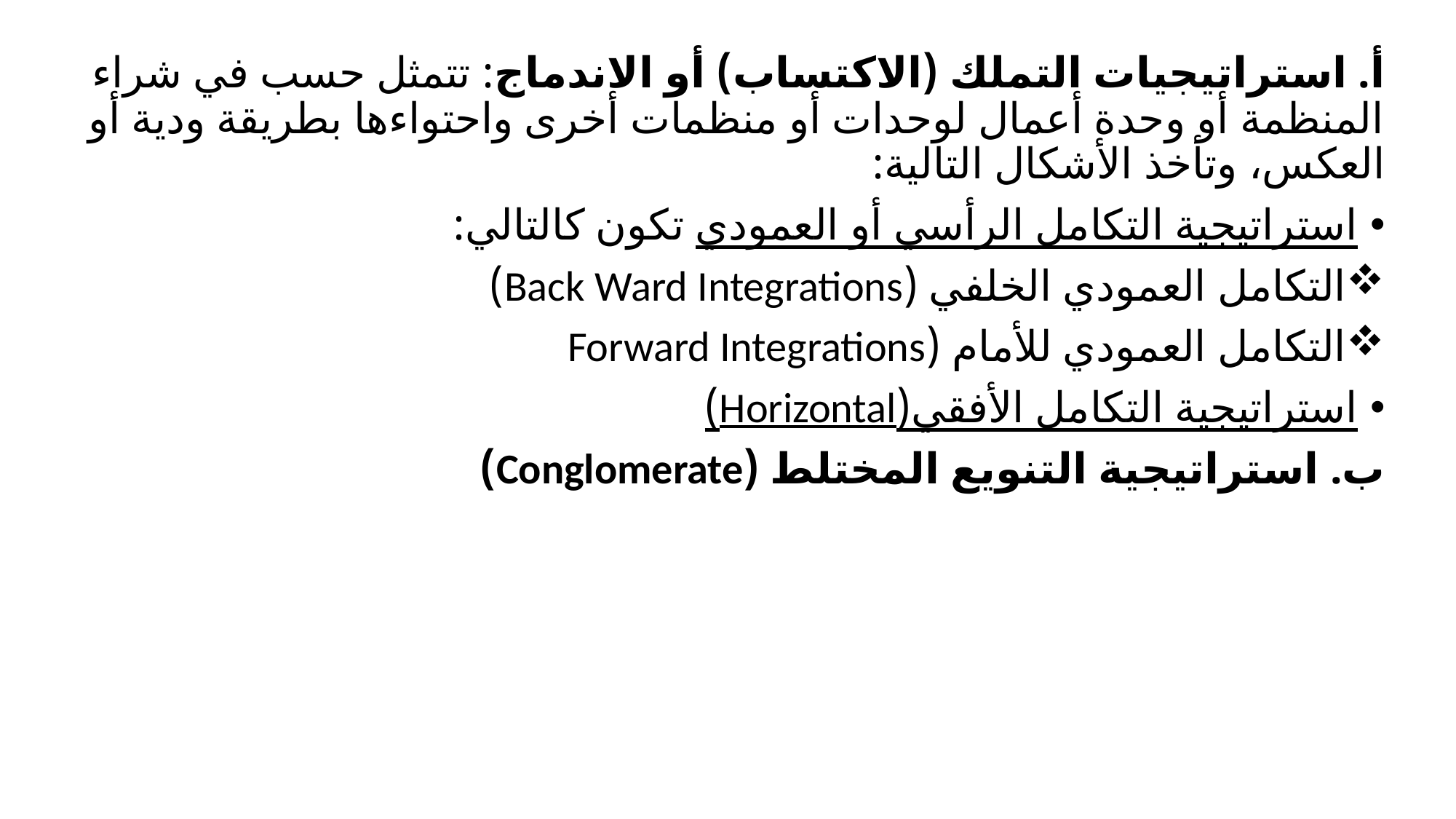

أ. استراتيجيات التملك (الاكتساب) أو الاندماج: تتمثل حسب في شراء المنظمة أو وحدة أعمال لوحدات أو منظمات أخرى واحتواءها بطريقة ودية أو العكس، وتأخذ الأشكال التالية:
استراتيجية التكامل الرأسي أو العمودي تكون كالتالي:
التكامل العمودي الخلفي (Back Ward Integrations)
التكامل العمودي للأمام (Forward Integrations
استراتيجية التكامل الأفقي(Horizontal)
ب. استراتيجية التنويع المختلط (Conglomerate)